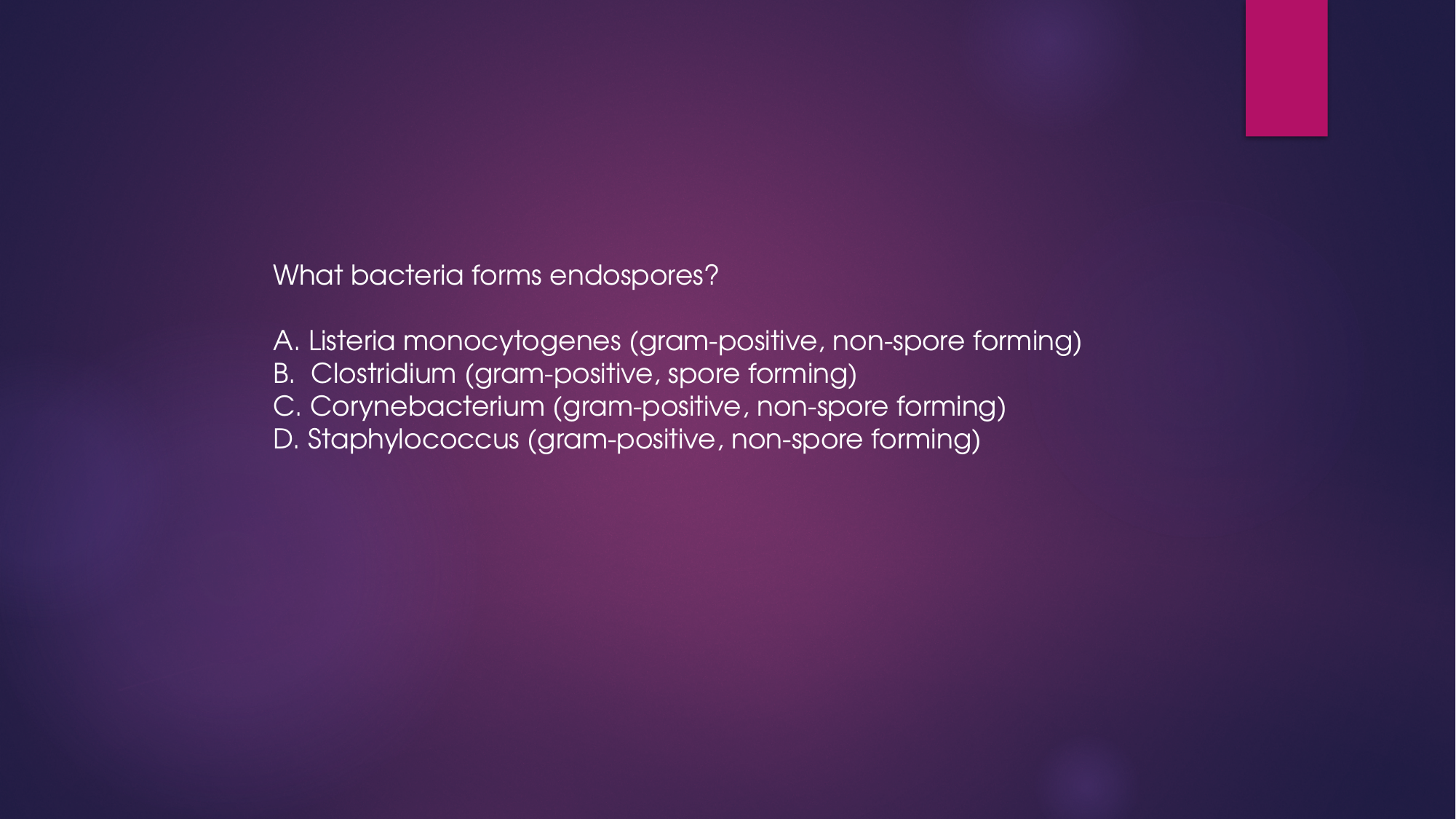

What bacteria forms endospores?

A. Listeria monocytogenes (gram-positive, non-spore forming)
B.  Clostridium (gram-positive, spore forming)
C. Corynebacterium (gram-positive, non-spore forming)
D. Staphylococcus (gram-positive, non-spore forming)